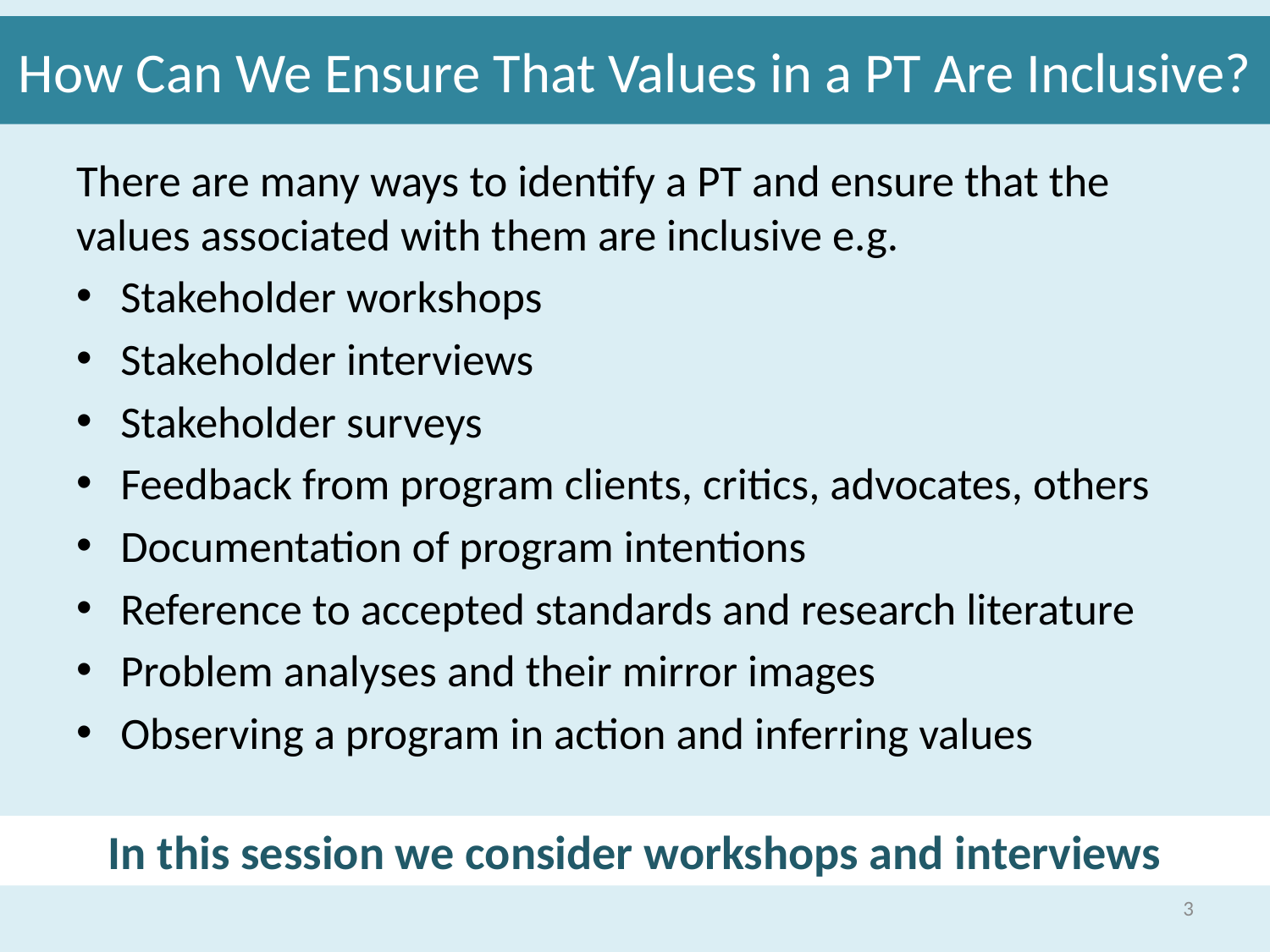

# How Can We Ensure That Values in a PT Are Inclusive?
There are many ways to identify a PT and ensure that the values associated with them are inclusive e.g.
Stakeholder workshops
Stakeholder interviews
Stakeholder surveys
Feedback from program clients, critics, advocates, others
Documentation of program intentions
Reference to accepted standards and research literature
Problem analyses and their mirror images
Observing a program in action and inferring values
In this session we consider workshops and interviews
3